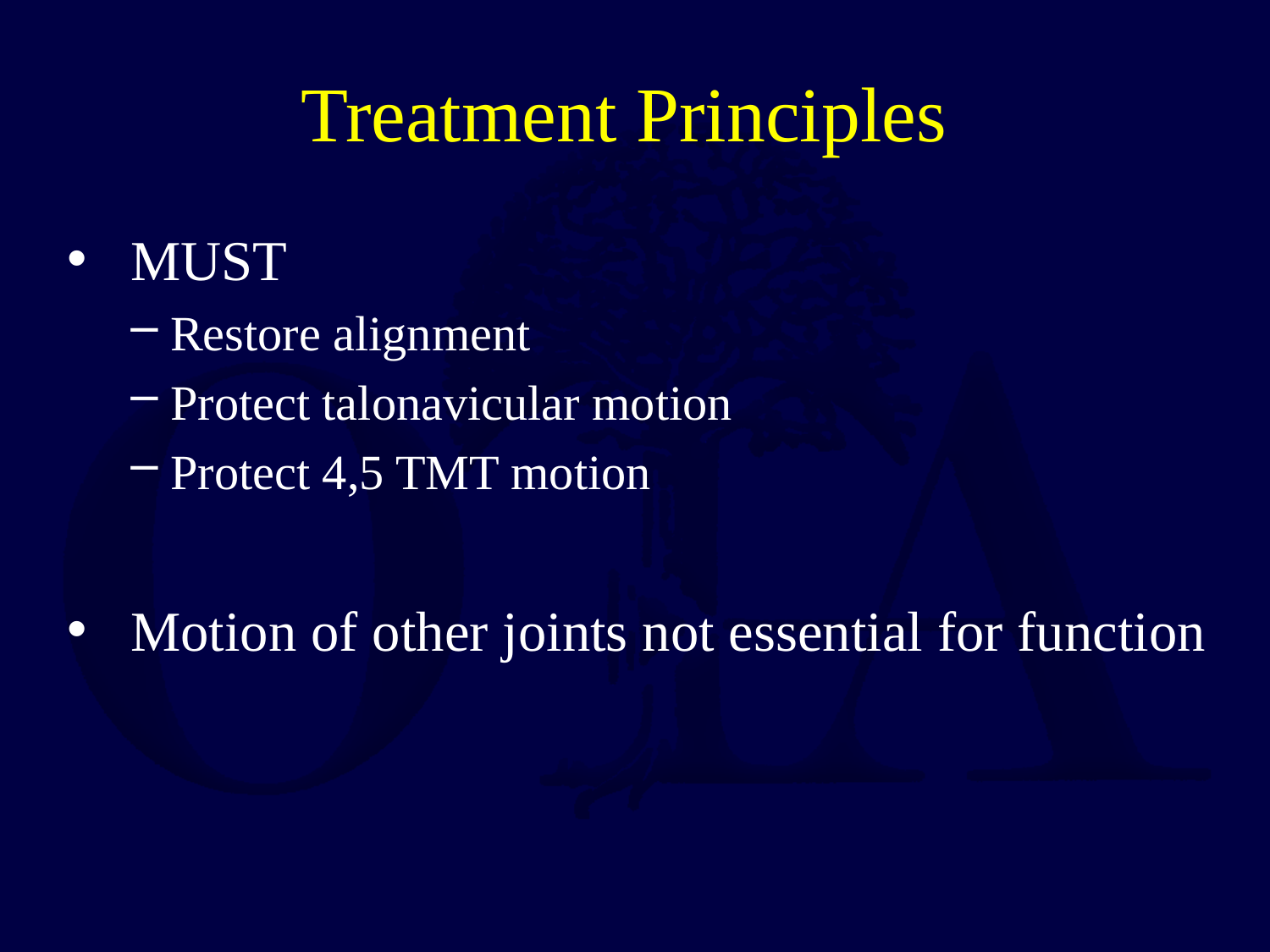

# Treatment Principles
MUST
Restore alignment
Protect talonavicular motion
Protect 4,5 TMT motion

Motion of other joints not essential for function